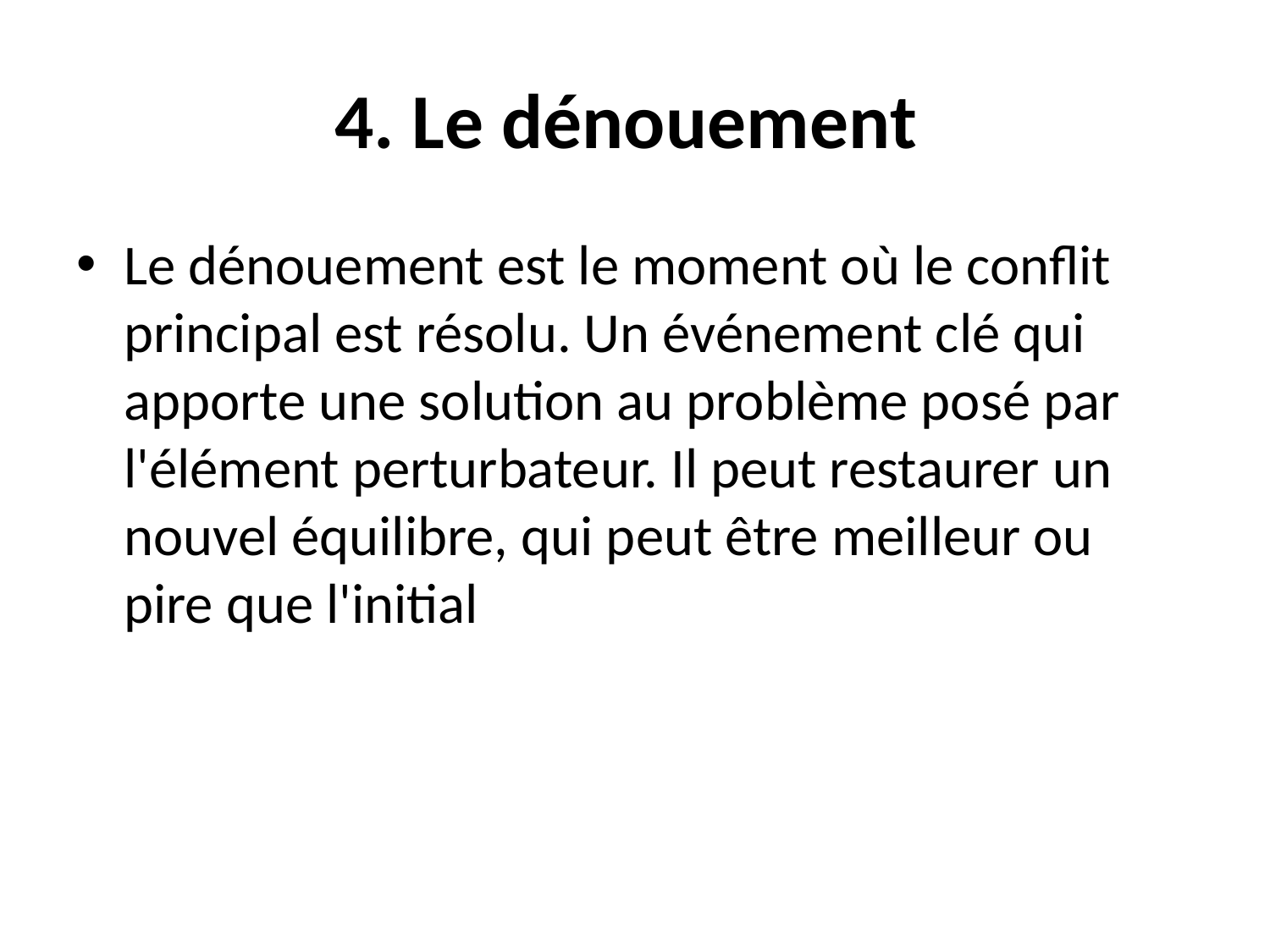

# 4. Le dénouement
Le dénouement est le moment où le conflit principal est résolu. Un événement clé qui apporte une solution au problème posé par l'élément perturbateur. Il peut restaurer un nouvel équilibre, qui peut être meilleur ou pire que l'initial